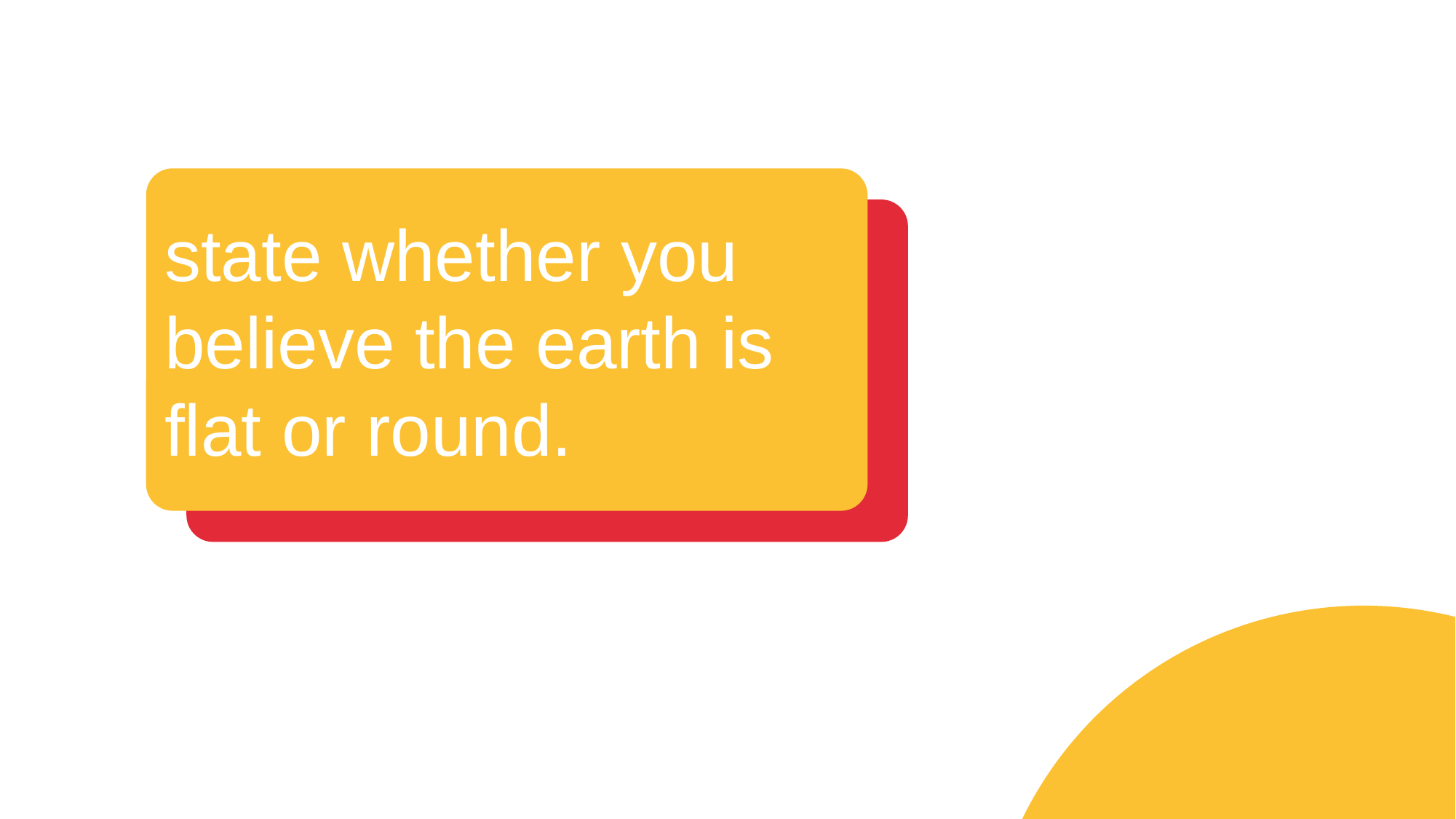

state whether you believe the earth is flat or round.